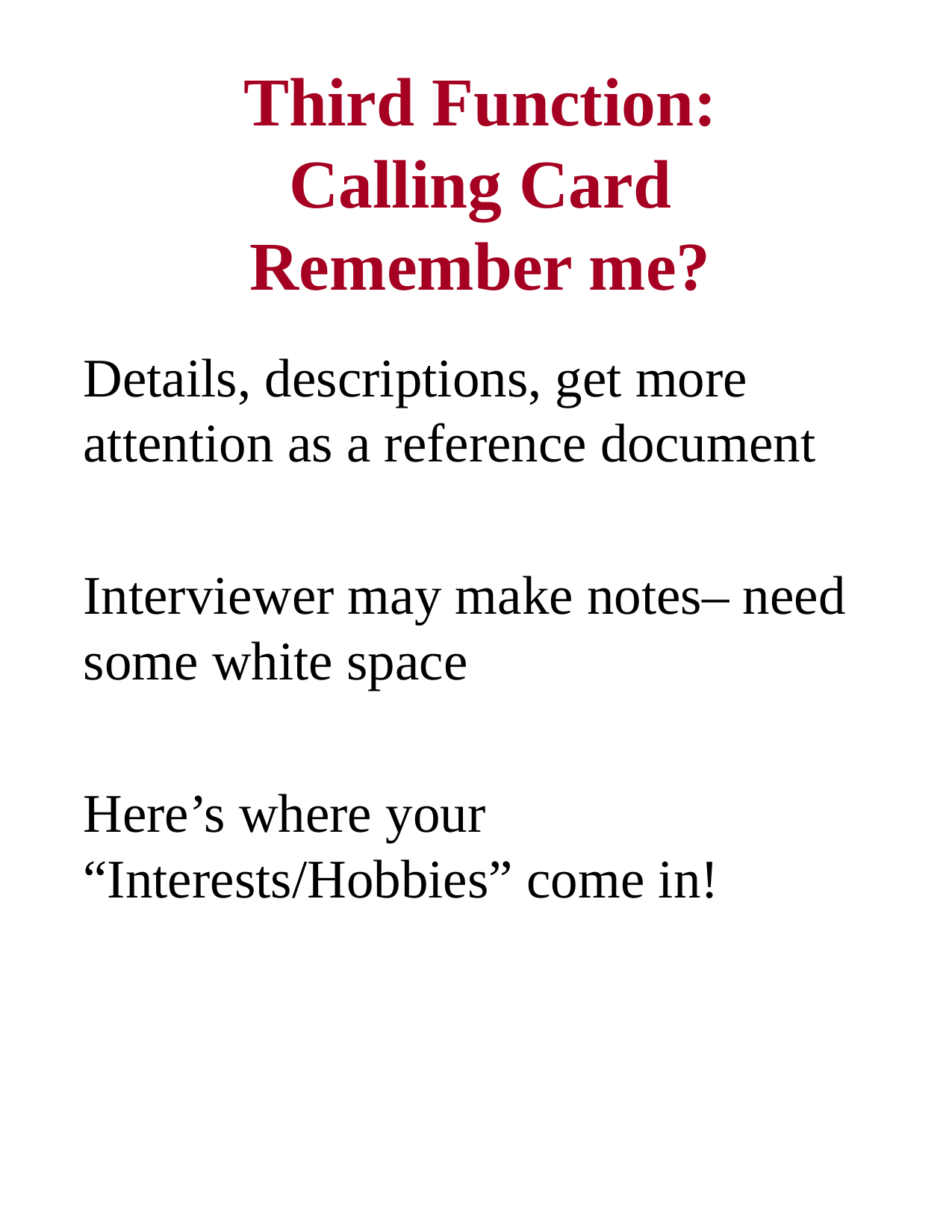

# Third Function: Calling Card Remember me?
Details, descriptions, get more attention as a reference document

Interviewer may make notes– need some white space

Here’s where your “Interests/Hobbies” come in!